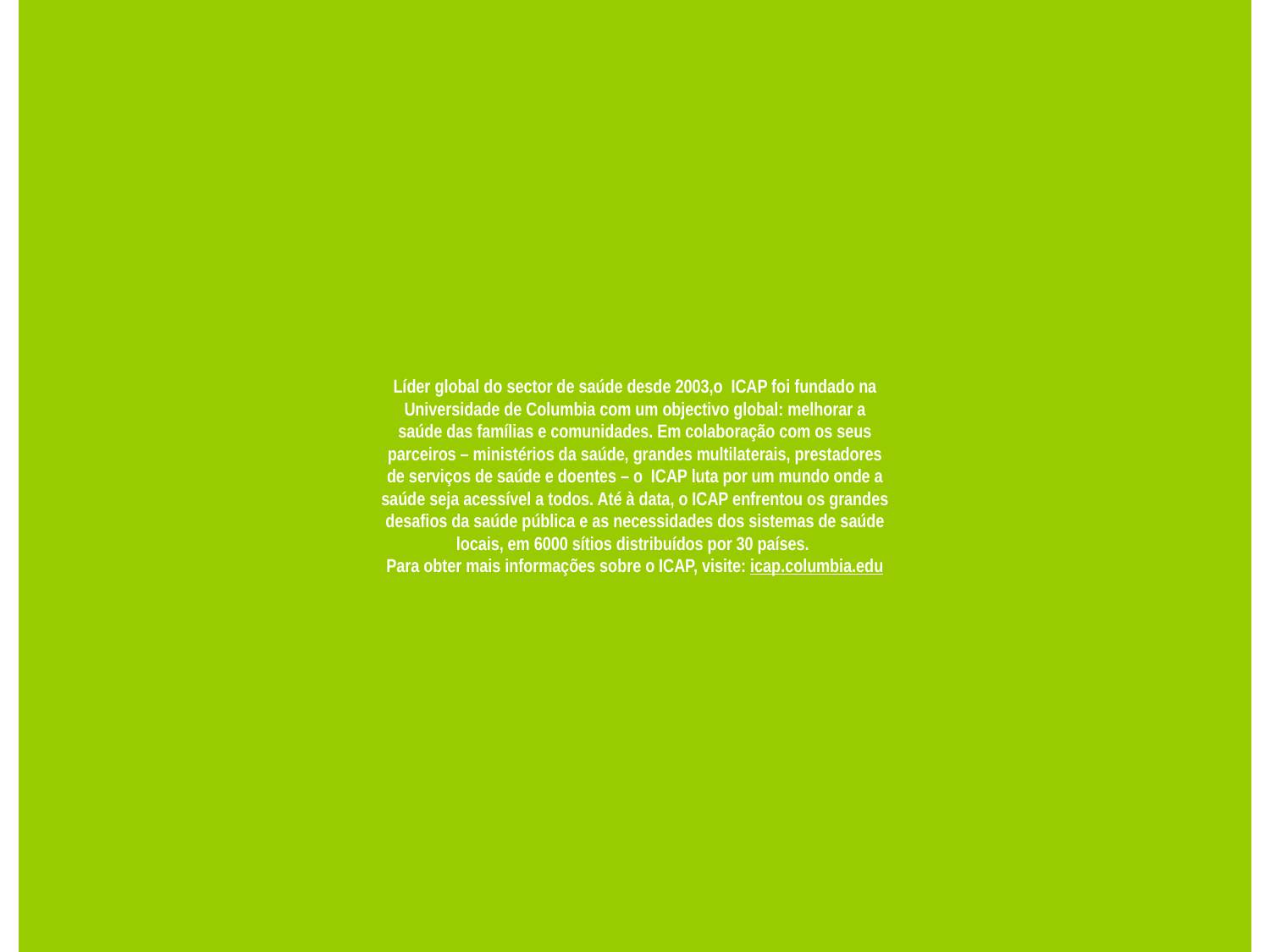

Líder global do sector de saúde desde 2003,o  ICAP foi fundado na Universidade de Columbia com um objectivo global: melhorar a saúde das famílias e comunidades. Em colaboração com os seus parceiros – ministérios da saúde, grandes multilaterais, prestadores de serviços de saúde e doentes – o  ICAP luta por um mundo onde a saúde seja acessível a todos. Até à data, o ICAP enfrentou os grandes desafios da saúde pública e as necessidades dos sistemas de saúde locais, em 6000 sítios distribuídos por 30 países.
Para obter mais informações sobre o ICAP, visite: icap.columbia.edu